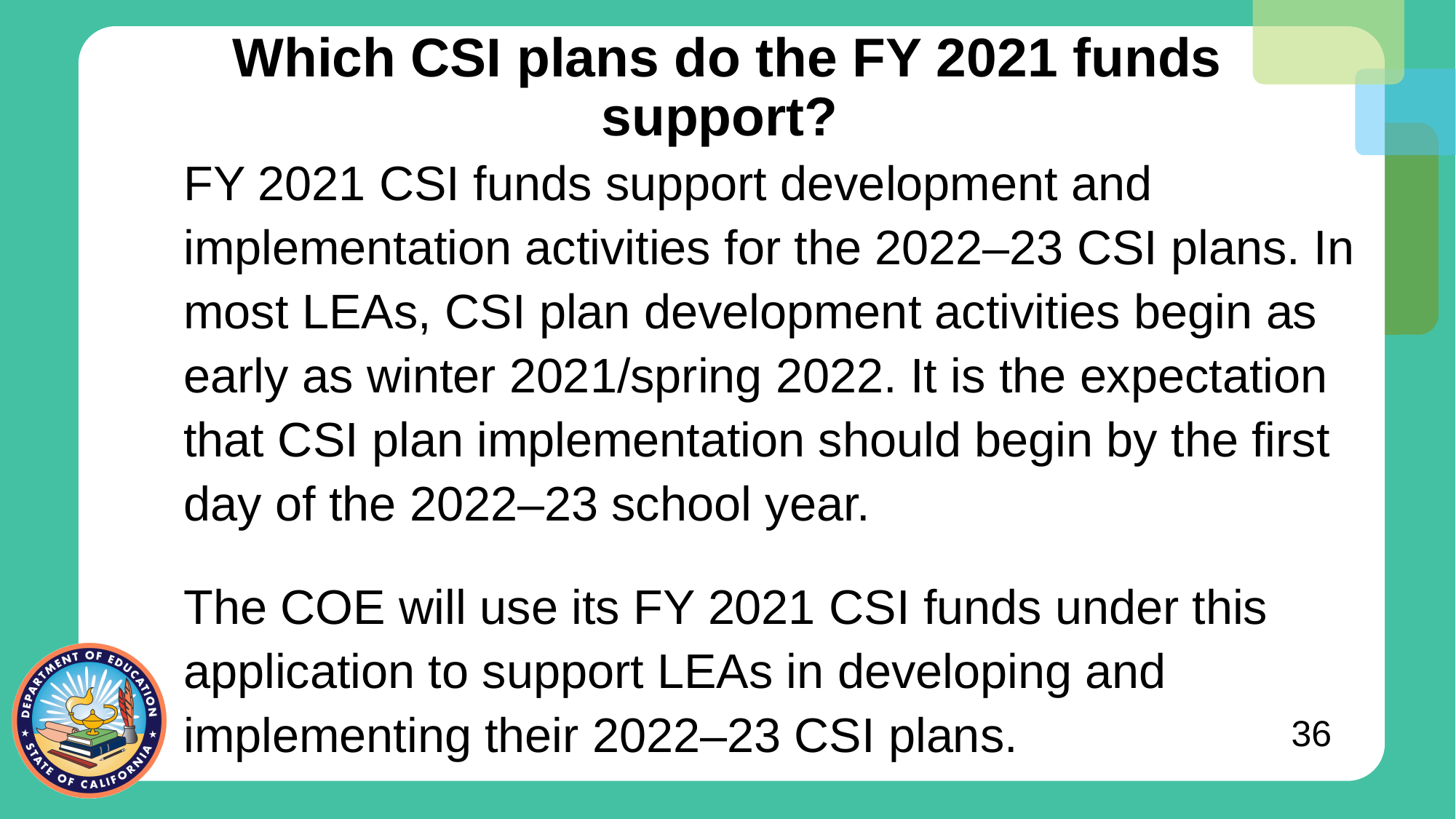

# Which CSI plans do the FY 2021 funds support?
FY 2021 CSI funds support development and implementation activities for the 2022–23 CSI plans. In most LEAs, CSI plan development activities begin as early as winter 2021/spring 2022. It is the expectation that CSI plan implementation should begin by the first day of the 2022–23 school year.
The COE will use its FY 2021 CSI funds under this application to support LEAs in developing and implementing their 2022–23 CSI plans.

36